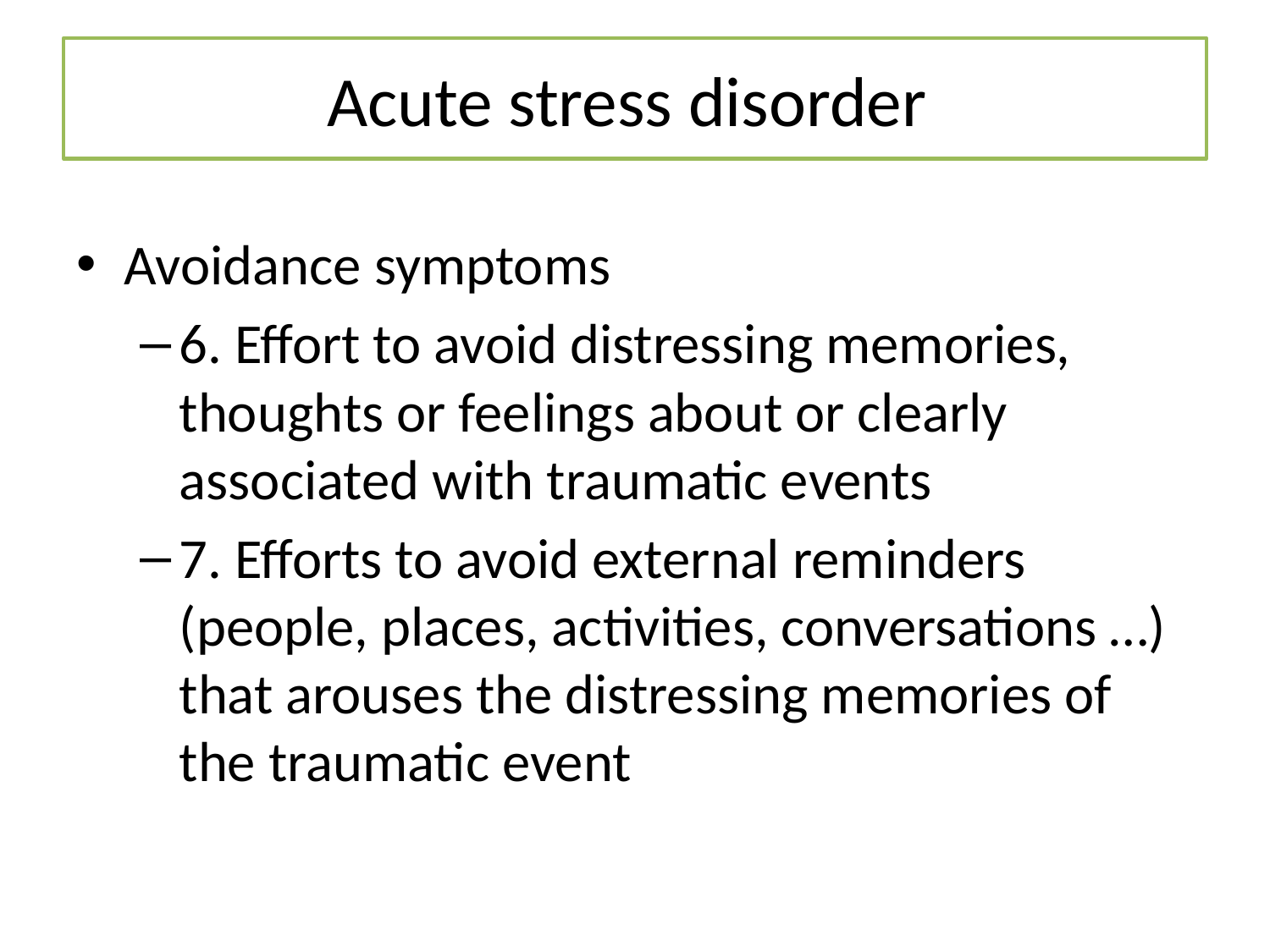

# Acute stress disorder
Avoidance symptoms
6. Effort to avoid distressing memories, thoughts or feelings about or clearly associated with traumatic events
7. Efforts to avoid external reminders (people, places, activities, conversations …) that arouses the distressing memories of the traumatic event